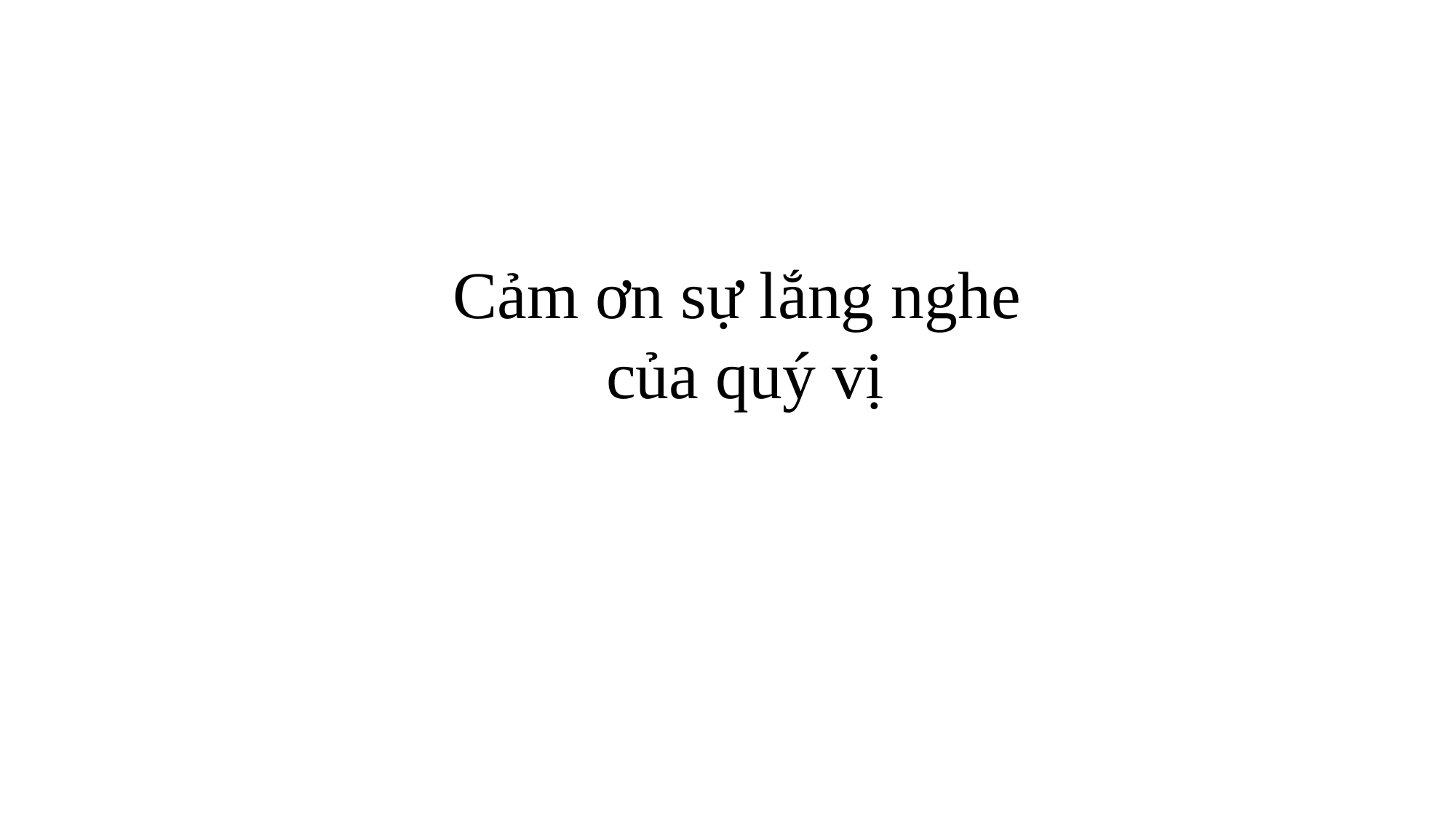

Cảm ơn sự lắng nghe
 của quý vị